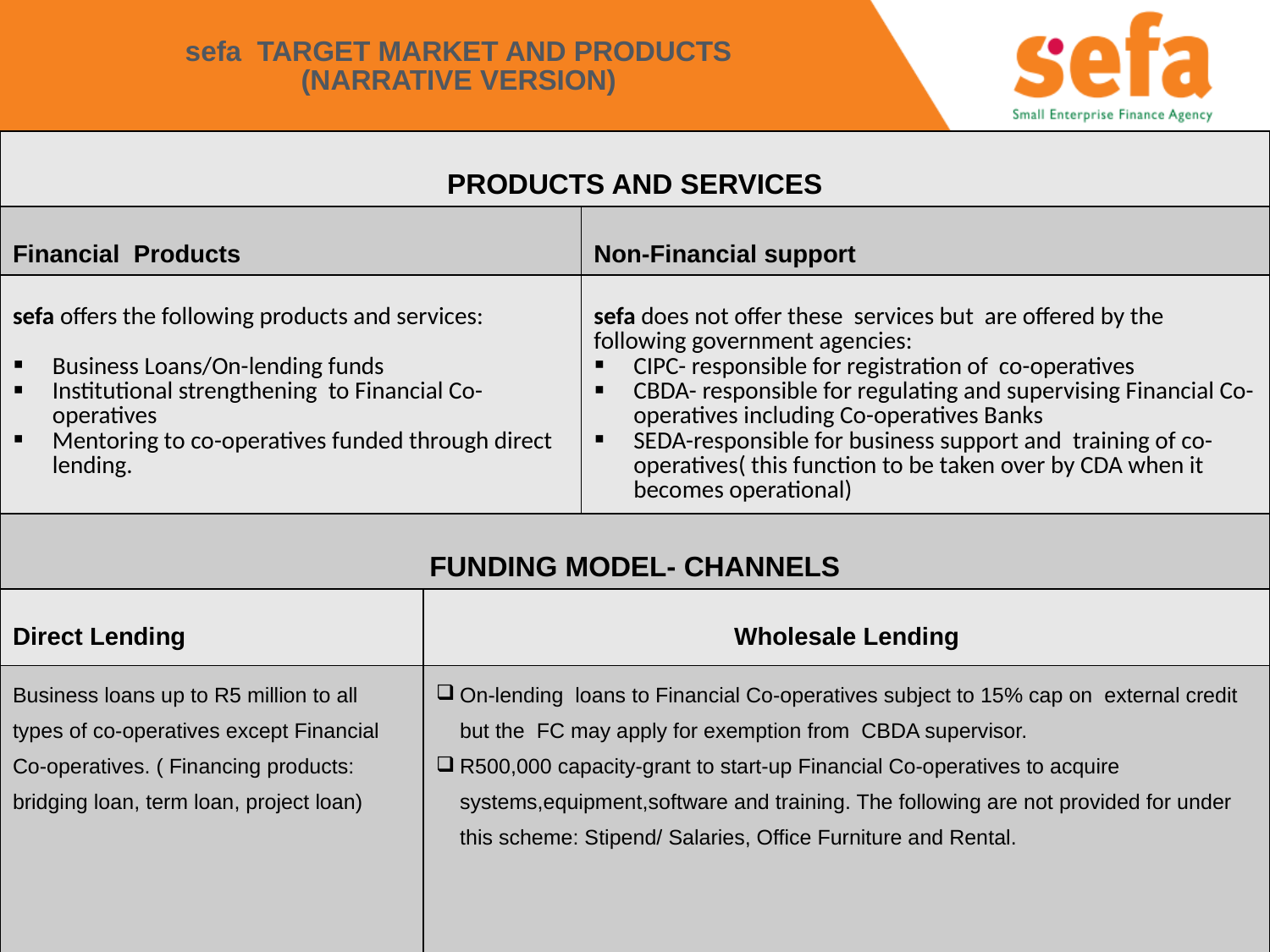

# sefa  TARGET MARKET AND PRODUCTS (NARRATIVE VERSION)
| PRODUCTS AND SERVICES |  |  |
| --- | --- | --- |
| Financial Products |  | Non-Financial support |
| sefa offers the following products and services: Business Loans/On-lending funds Institutional strengthening to Financial Co-operatives Mentoring to co-operatives funded through direct lending. |  | sefa does not offer these services but are offered by the following government agencies: CIPC- responsible for registration of co-operatives CBDA- responsible for regulating and supervising Financial Co-operatives including Co-operatives Banks SEDA-responsible for business support and training of co-operatives( this function to be taken over by CDA when it becomes operational) |
| FUNDING MODEL- CHANNELS |  |  |
| Direct Lending | Wholesale Lending |  |
| Business loans up to R5 million to all types of co-operatives except Financial Co-operatives. ( Financing products: bridging loan, term loan, project loan) | On-lending loans to Financial Co-operatives subject to 15% cap on external credit but the FC may apply for exemption from CBDA supervisor. R500,000 capacity-grant to start-up Financial Co-operatives to acquire systems,equipment,software and training. The following are not provided for under this scheme: Stipend/ Salaries, Office Furniture and Rental. |  |